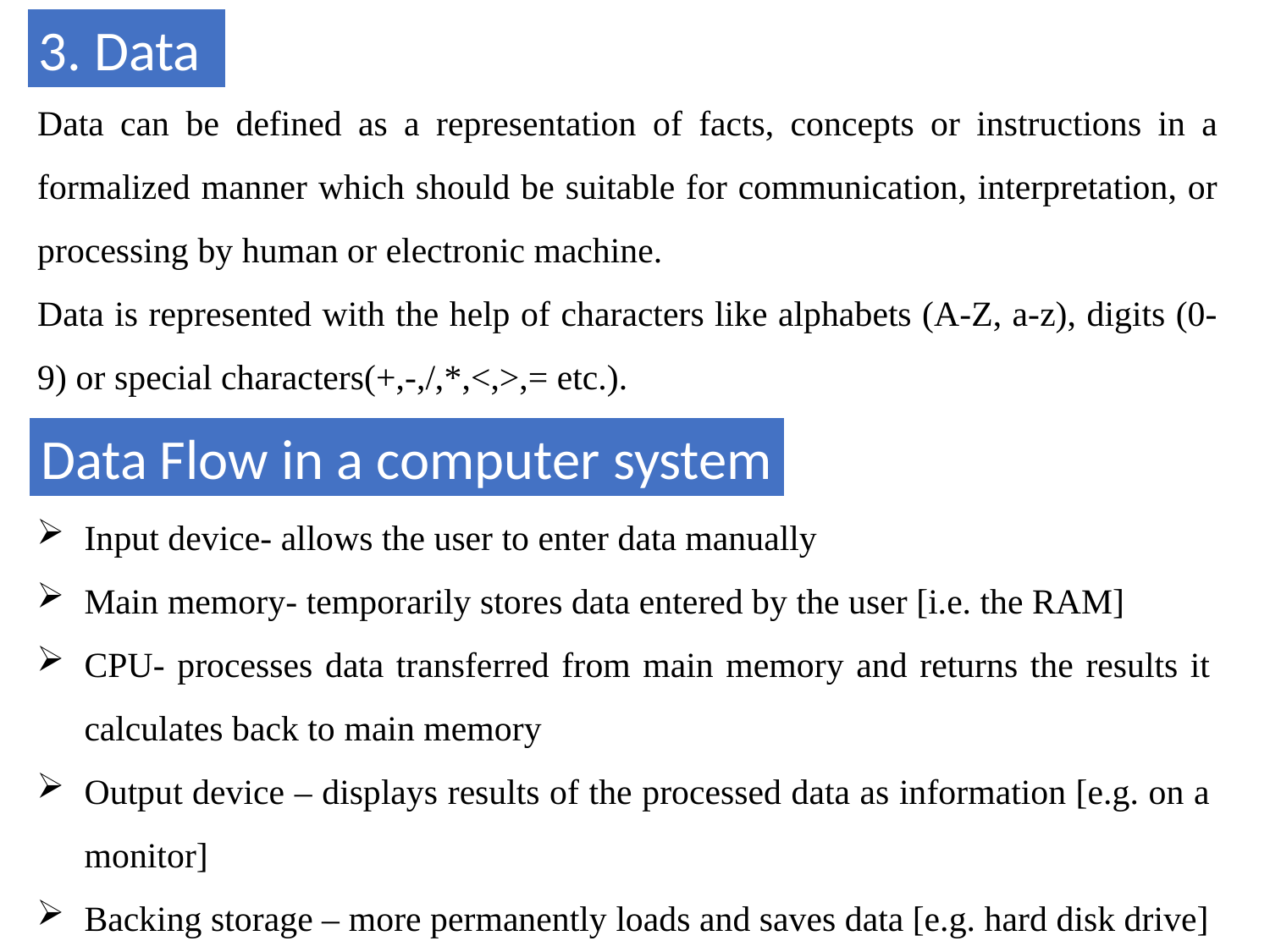

3. Data
Data can be defined as a representation of facts, concepts or instructions in a formalized manner which should be suitable for communication, interpretation, or processing by human or electronic machine.
Data is represented with the help of characters like alphabets (A-Z, a-z), digits (0-9) or special characters(+,-,/,*,<,>,= etc.).
Data Flow in a computer system
Input device- allows the user to enter data manually
Main memory- temporarily stores data entered by the user [i.e. the RAM]
CPU- processes data transferred from main memory and returns the results it calculates back to main memory
Output device – displays results of the processed data as information [e.g. on a monitor]
Backing storage – more permanently loads and saves data [e.g. hard disk drive]